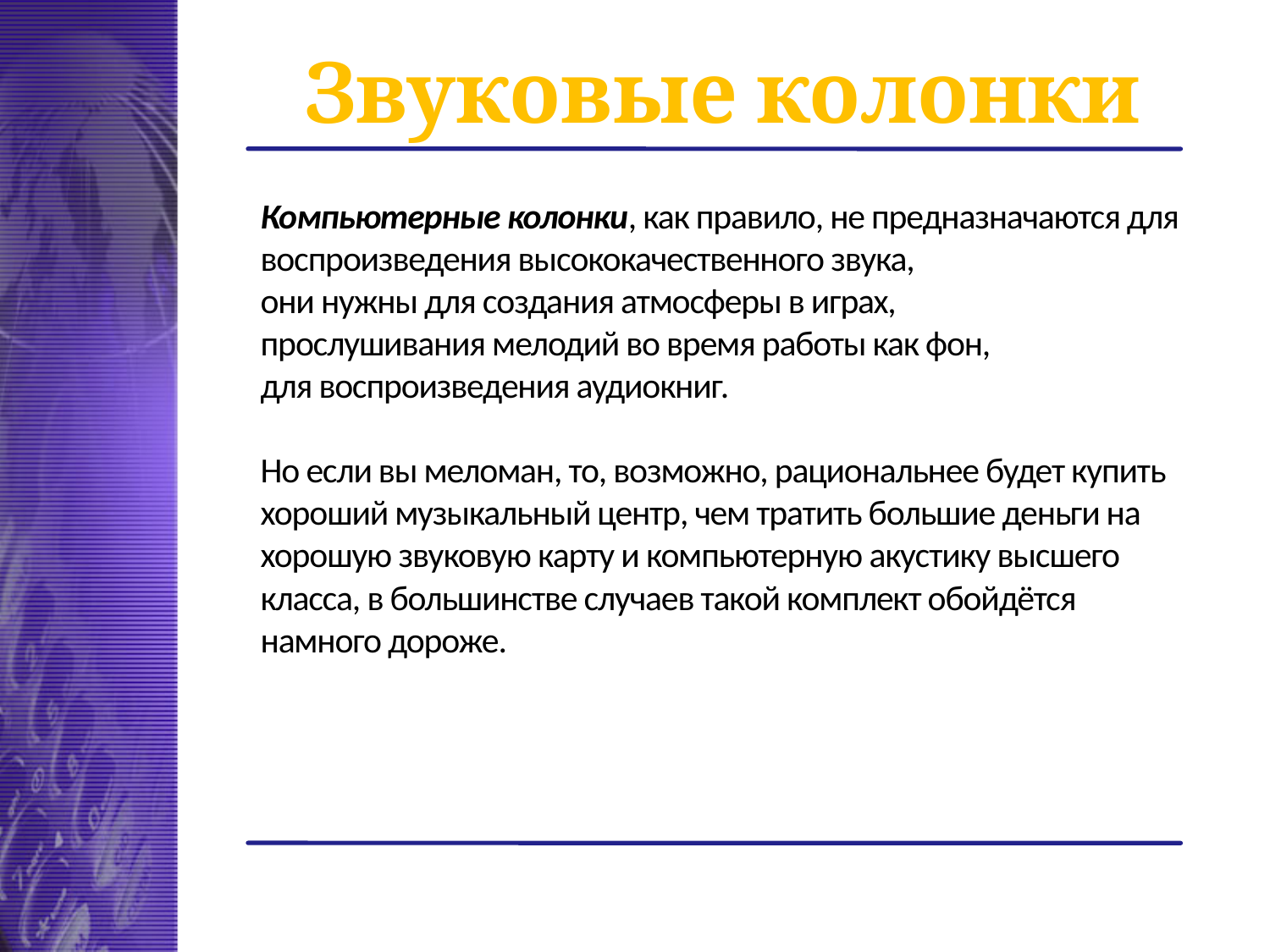

# Звуковые колонки
Компьютерные колонки, как правило, не предназначаются для воспроизведения высококачественного звука,
они нужны для создания атмосферы в играх,
прослушивания мелодий во время работы как фон,
для воспроизведения аудиокниг.

Но если вы меломан, то, возможно, рациональнее будет купить хороший музыкальный центр, чем тратить большие деньги на хорошую звуковую карту и компьютерную акустику высшего класса, в большинстве случаев такой комплект обойдётся намного дороже.